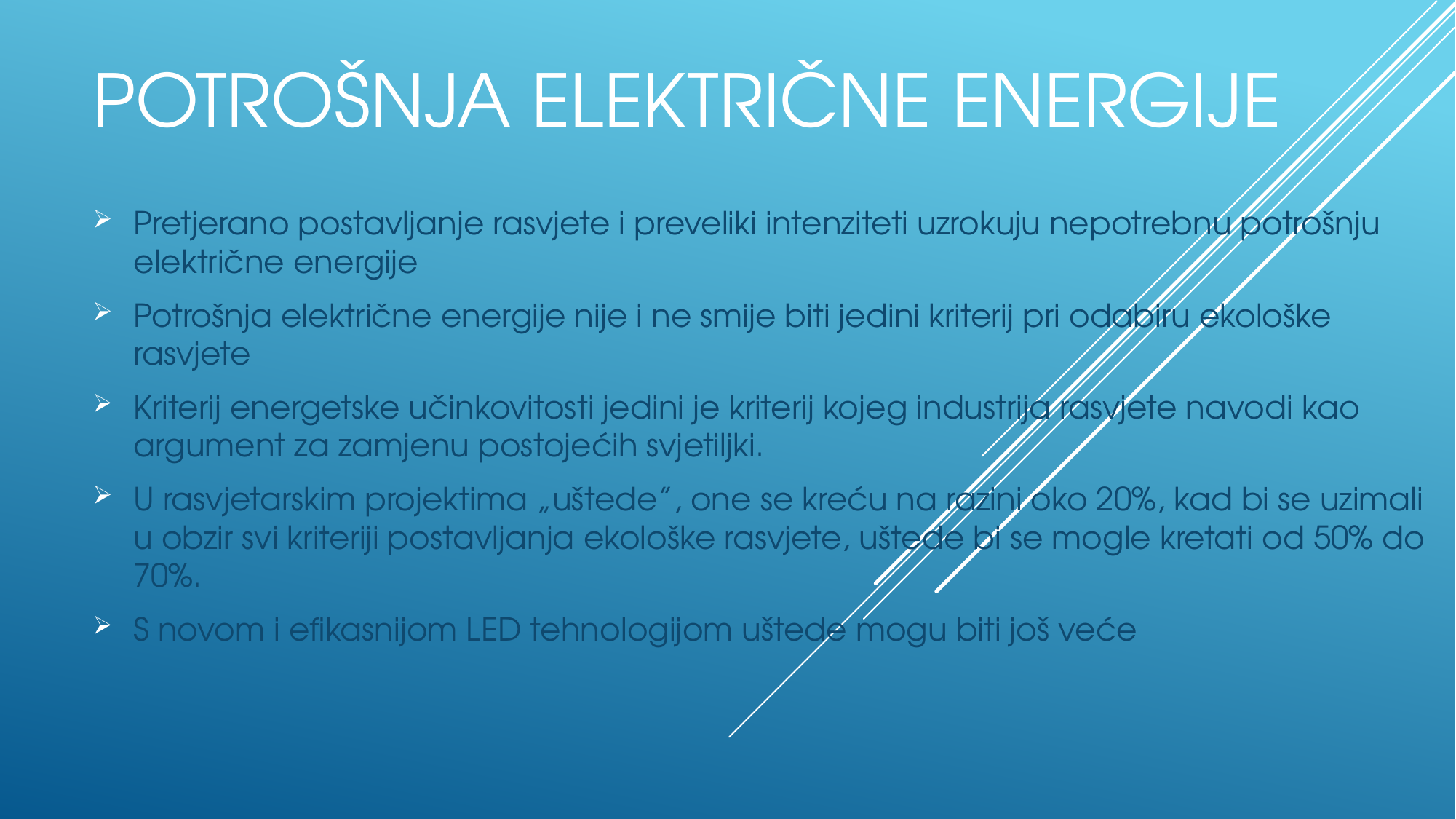

# Potrošnja električne energije
Pretjerano postavljanje rasvjete i preveliki intenziteti uzrokuju nepotrebnu potrošnju električne energije
Potrošnja električne energije nije i ne smije biti jedini kriterij pri odabiru ekološke rasvjete
Kriterij energetske učinkovitosti jedini je kriterij kojeg industrija rasvjete navodi kao argument za zamjenu postojećih svjetiljki.
U rasvjetarskim projektima „uštede”, one se kreću na razini oko 20%, kad bi se uzimali u obzir svi kriteriji postavljanja ekološke rasvjete, uštede bi se mogle kretati od 50% do 70%.
S novom i efikasnijom LED tehnologijom uštede mogu biti još veće